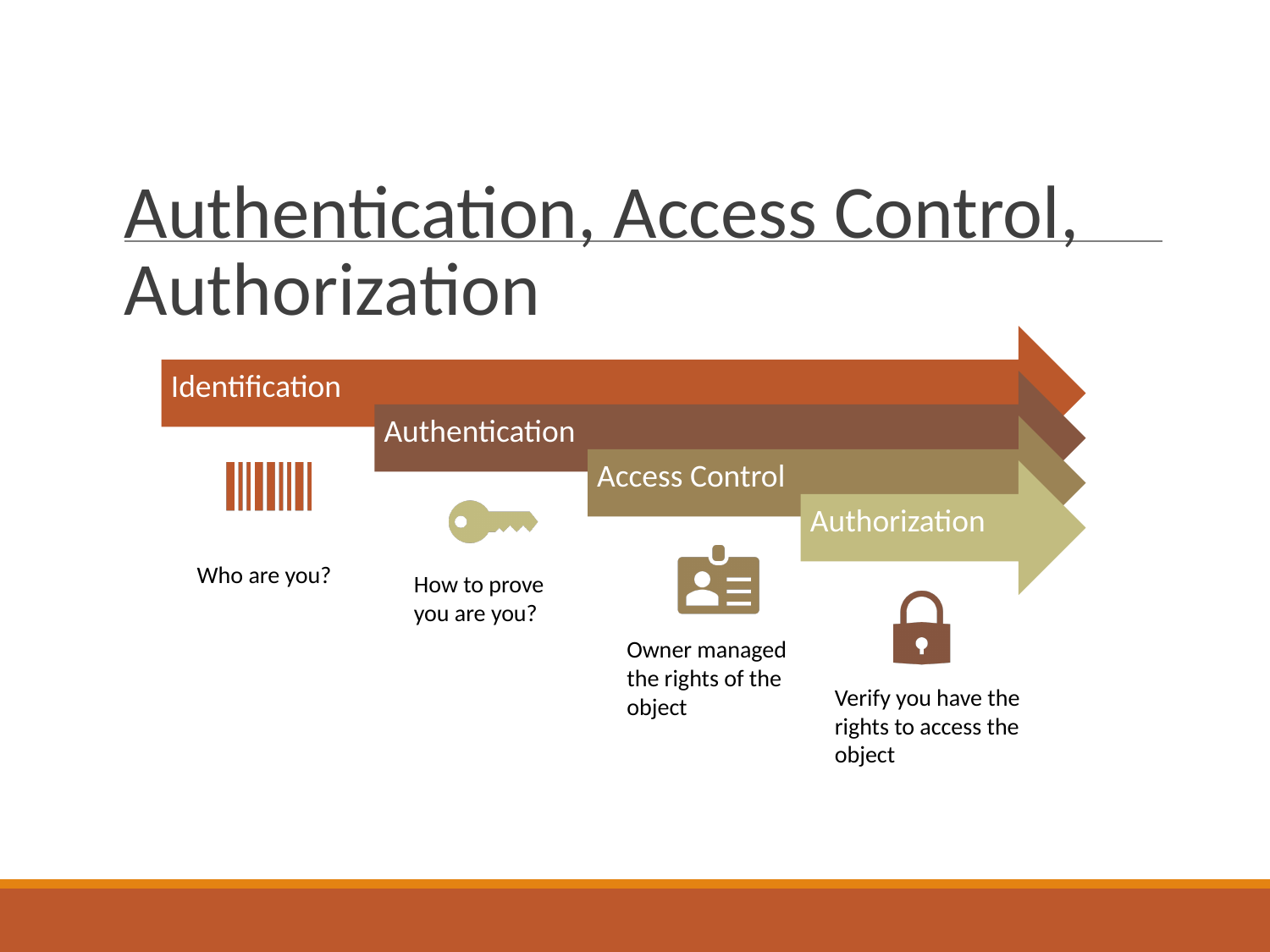

# Authentication, Access Control, Authorization

Identification

Authentication

Access Control

Authorization

Who are you?
How to prove you are you?

Owner managed the rights of the object
Verify you have the rights to access the object
COPYRIGHT © RICCI IEONG FOR UST TRAINING 2024
18/2/2025
4